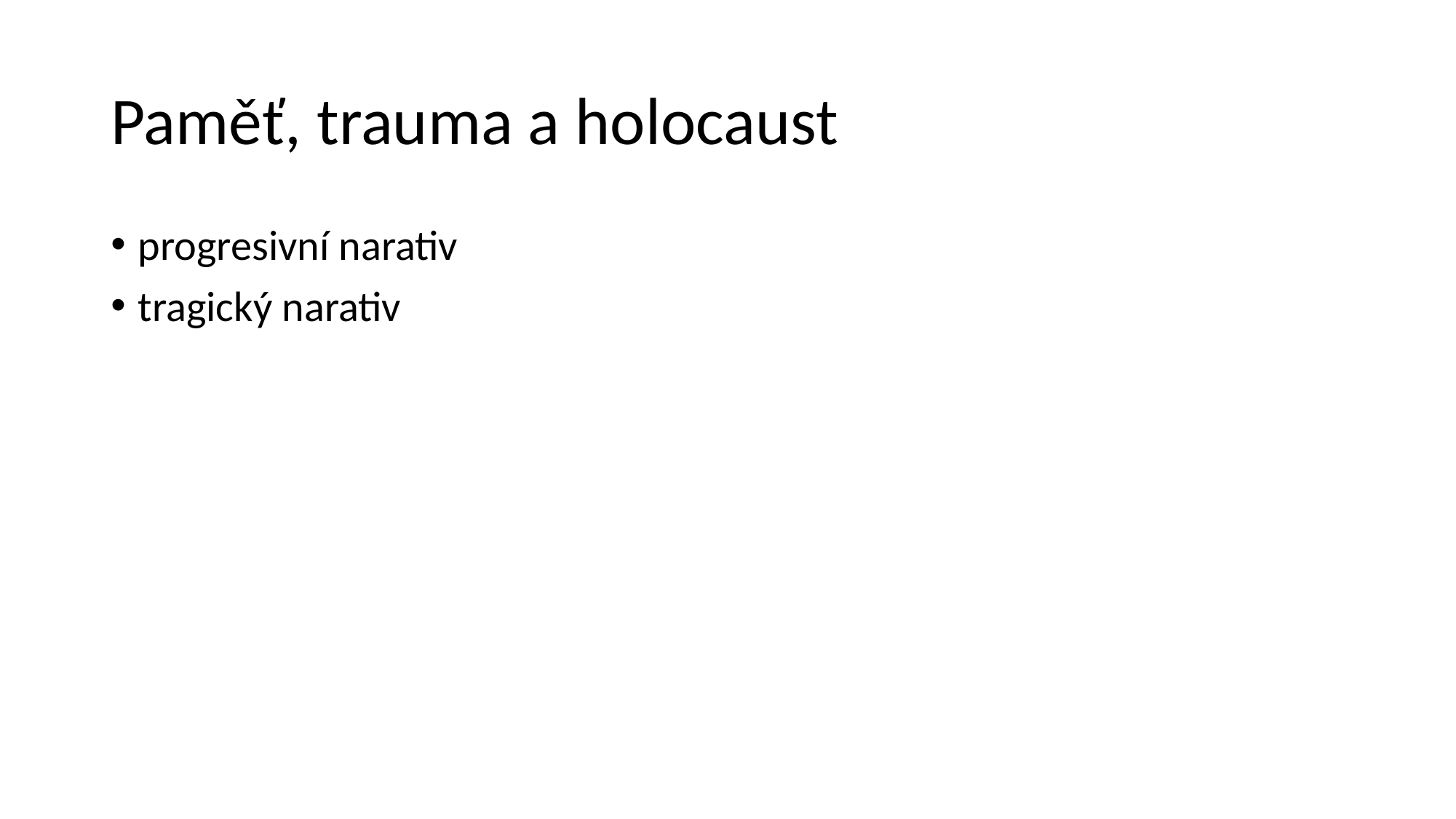

# Paměť, trauma a holocaust
progresivní narativ
tragický narativ